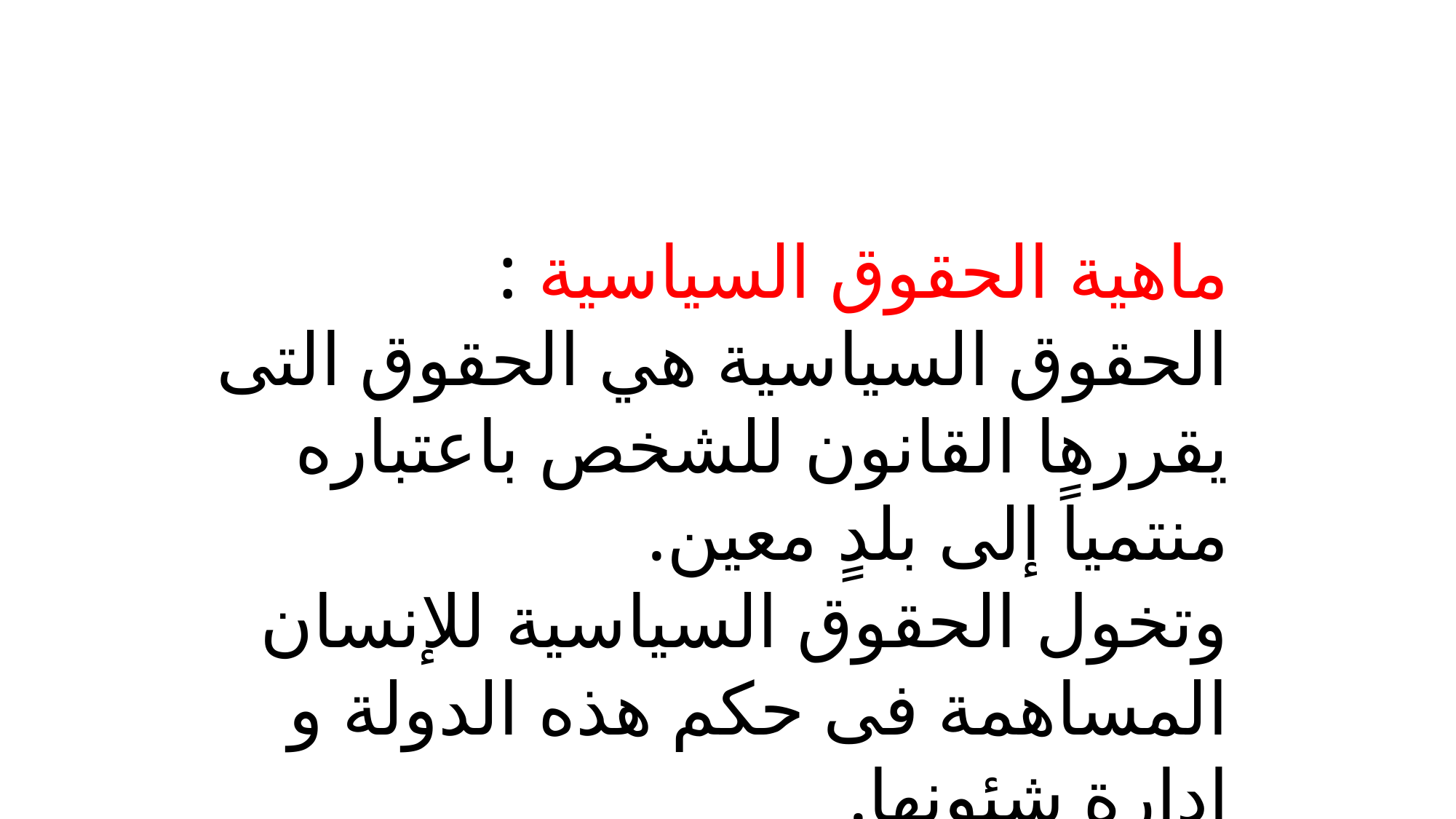

ماهية الحقوق السياسية :
الحقوق السياسية هي الحقوق التى يقررها القانون للشخص باعتباره منتمياً إلى بلدٍ معين.
وتخول الحقوق السياسية للإنسان المساهمة فى حكم هذه الدولة و إدارة شئونها.